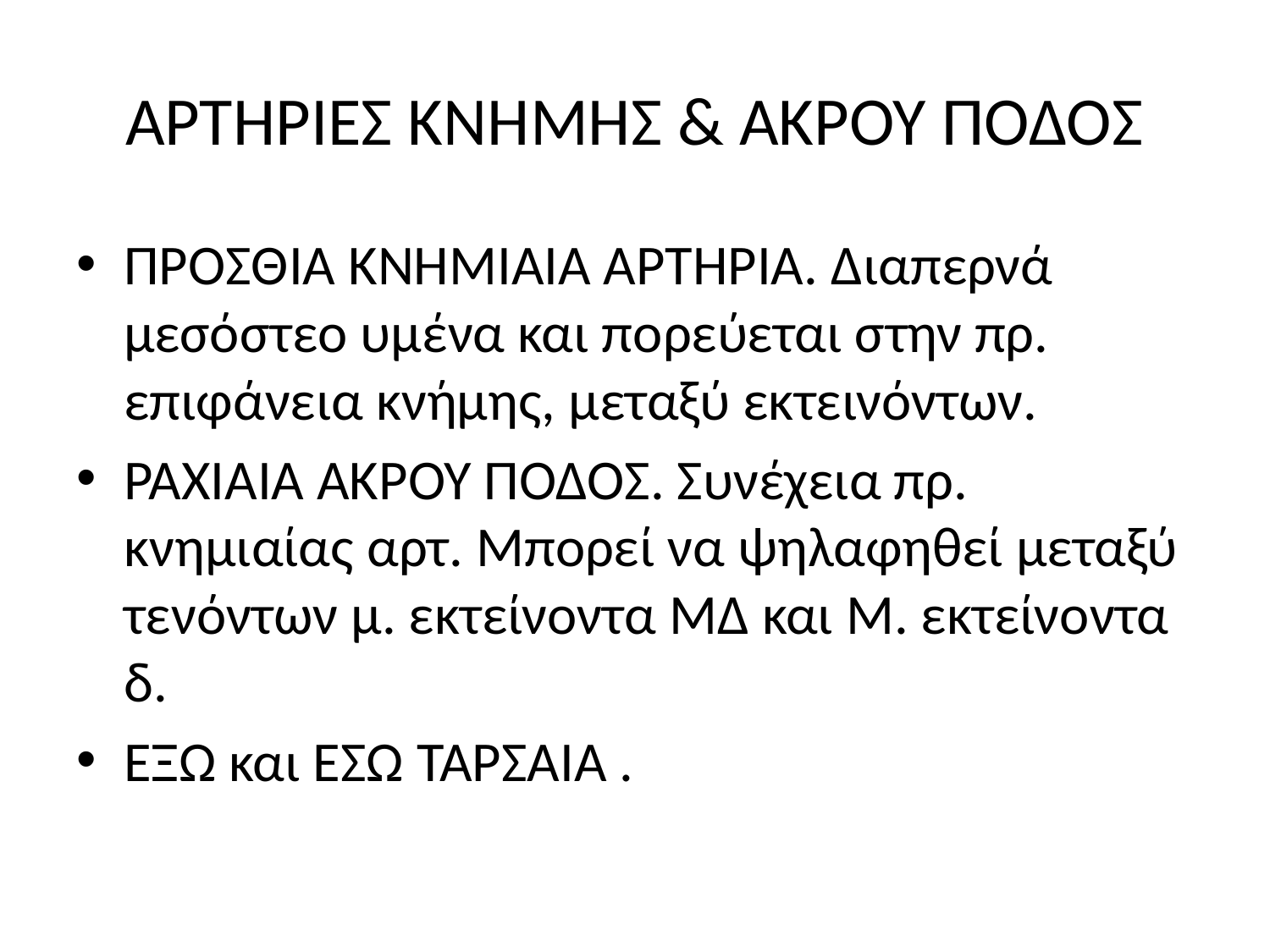

# ΑΡΤΗΡΙΕΣ ΚΝΗΜΗΣ & ΑΚΡΟΥ ΠΟΔΟΣ
ΠΡΟΣΘΙΑ ΚΝΗΜΙΑΙΑ ΑΡΤΗΡΙΑ. Διαπερνά μεσόστεο υμένα και πορεύεται στην πρ. επιφάνεια κνήμης, μεταξύ εκτεινόντων.
ΡΑΧΙΑΙΑ ΑΚΡΟΥ ΠΟΔΟΣ. Συνέχεια πρ. κνημιαίας αρτ. Μπορεί να ψηλαφηθεί μεταξύ τενόντων μ. εκτείνοντα ΜΔ και Μ. εκτείνοντα δ.
ΕΞΩ και ΕΣΩ ΤΑΡΣΑΙΑ .